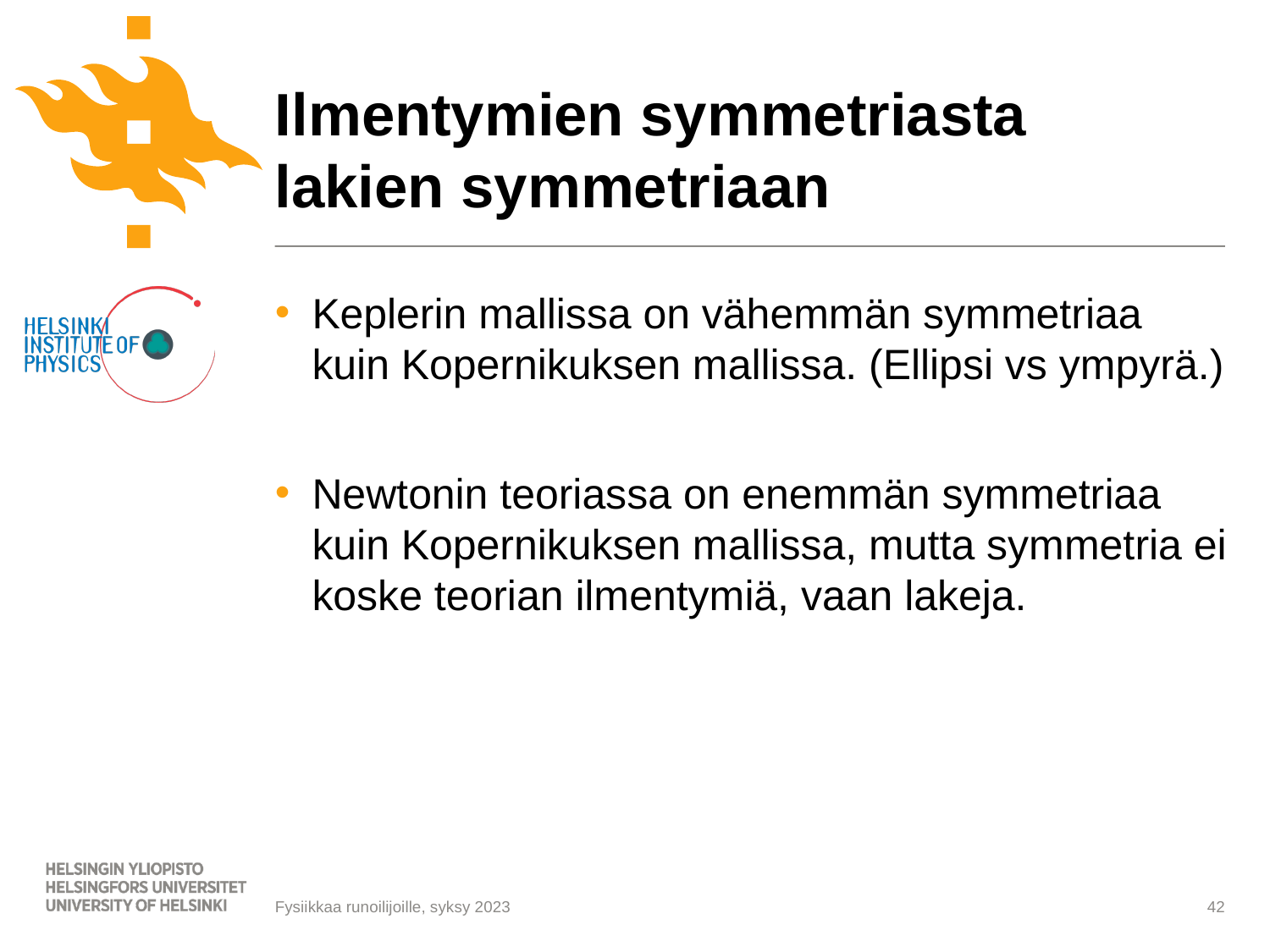

# Ilmentymien symmetriasta lakien symmetriaan
Keplerin mallissa on vähemmän symmetriaa kuin Kopernikuksen mallissa. (Ellipsi vs ympyrä.)

Newtonin teoriassa on enemmän symmetriaa kuin Kopernikuksen mallissa, mutta symmetria ei koske teorian ilmentymiä, vaan lakeja.
Fysiikkaa runoilijoille, syksy 2023
42